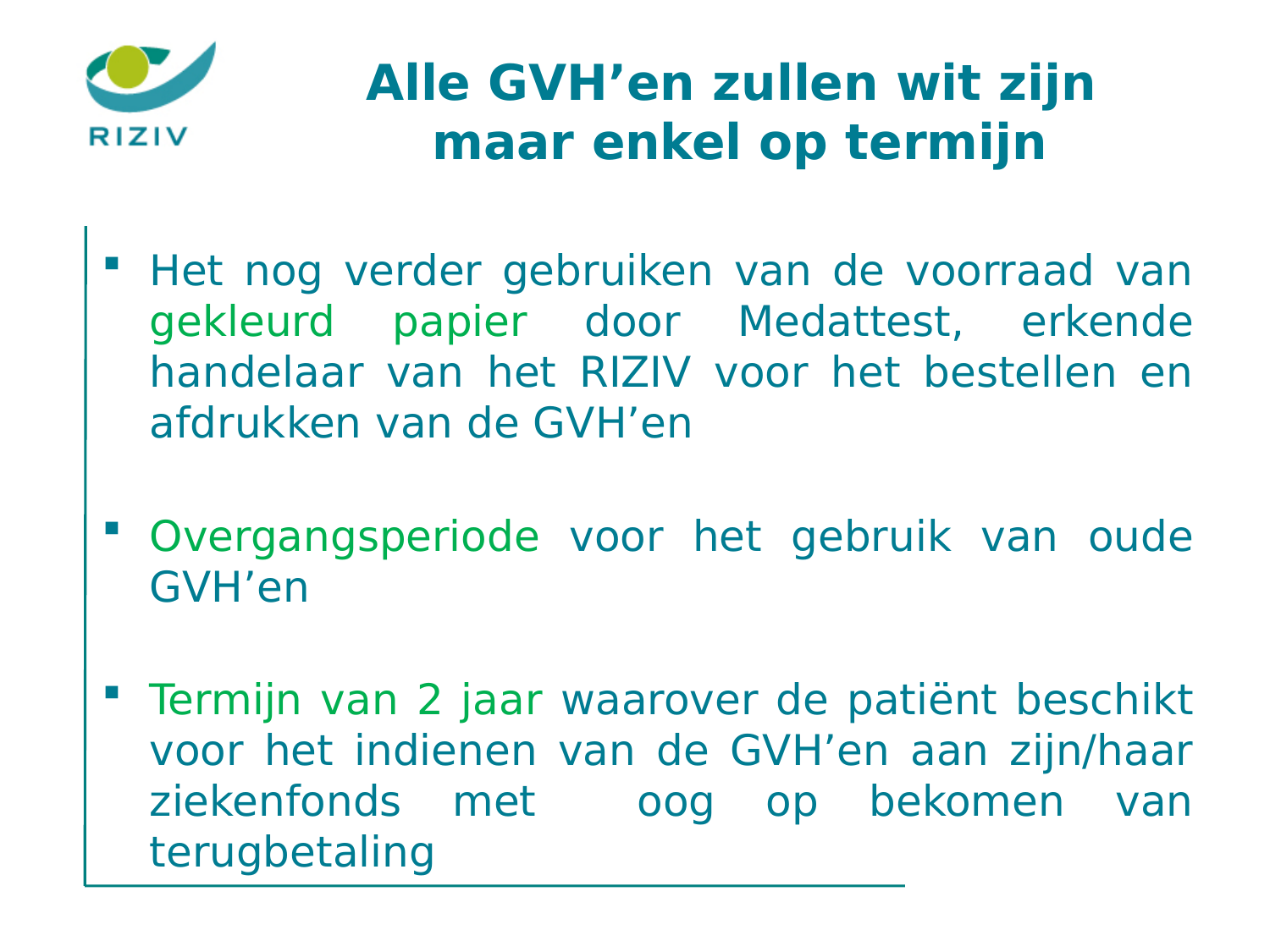

# Alle GVH’en zullen wit zijn maar enkel op termijn

Het nog verder gebruiken van de voorraad van gekleurd papier door Medattest, erkende handelaar van het RIZIV voor het bestellen en afdrukken van de GVH’en

Overgangsperiode voor het gebruik van oude GVH’en

Termijn van 2 jaar waarover de patiënt beschikt voor het indienen van de GVH’en aan zijn/haar ziekenfonds met  oog op bekomen van terugbetaling